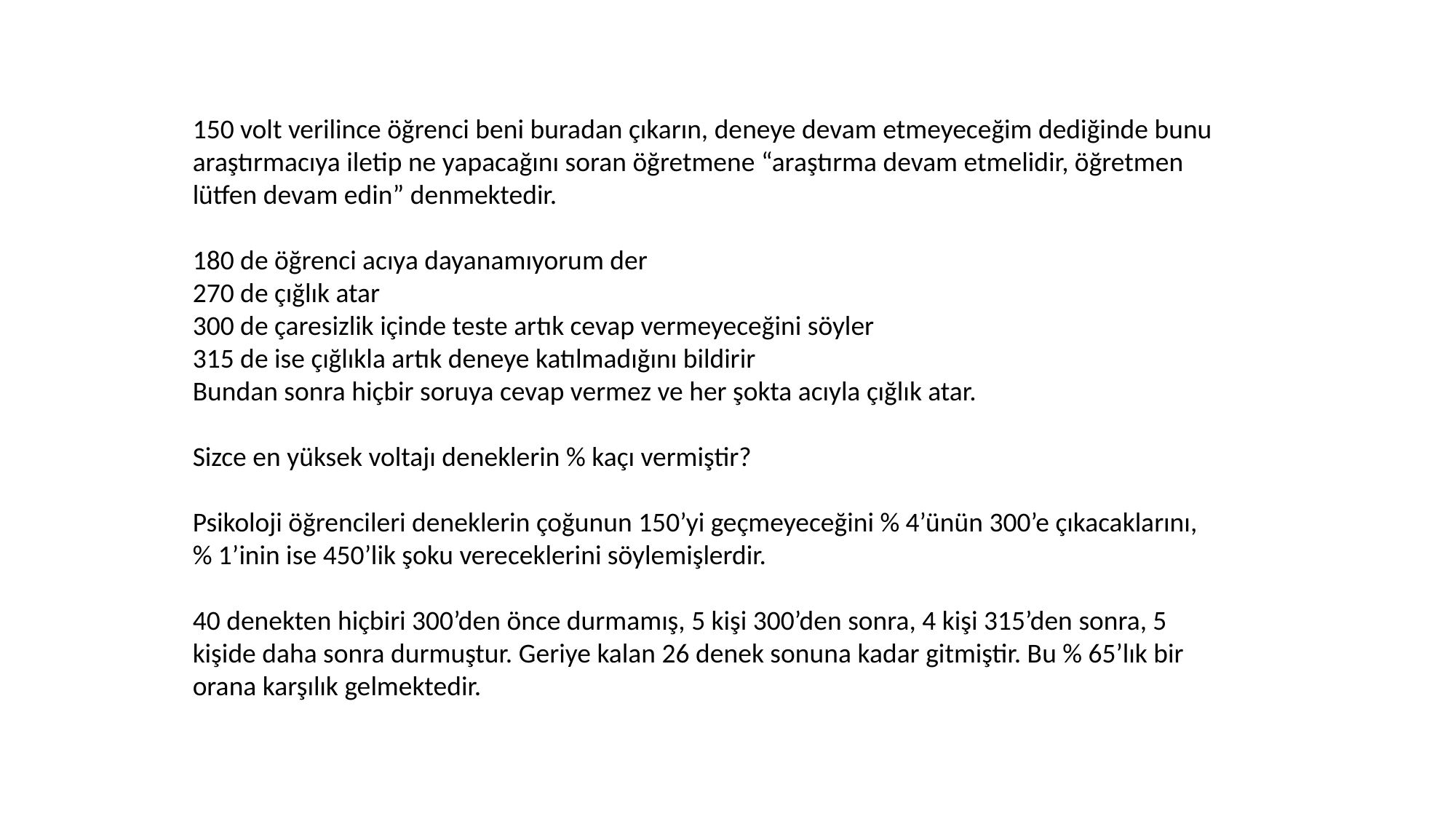

150 volt verilince öğrenci beni buradan çıkarın, deneye devam etmeyeceğim dediğinde bunu araştırmacıya iletip ne yapacağını soran öğretmene “araştırma devam etmelidir, öğretmen lütfen devam edin” denmektedir.

180 de öğrenci acıya dayanamıyorum der
270 de çığlık atar
300 de çaresizlik içinde teste artık cevap vermeyeceğini söyler
315 de ise çığlıkla artık deneye katılmadığını bildirir
Bundan sonra hiçbir soruya cevap vermez ve her şokta acıyla çığlık atar.

Sizce en yüksek voltajı deneklerin % kaçı vermiştir?

Psikoloji öğrencileri deneklerin çoğunun 150’yi geçmeyeceğini % 4’ünün 300’e çıkacaklarını, % 1’inin ise 450’lik şoku vereceklerini söylemişlerdir.

40 denekten hiçbiri 300’den önce durmamış, 5 kişi 300’den sonra, 4 kişi 315’den sonra, 5 kişide daha sonra durmuştur. Geriye kalan 26 denek sonuna kadar gitmiştir. Bu % 65’lık bir orana karşılık gelmektedir.